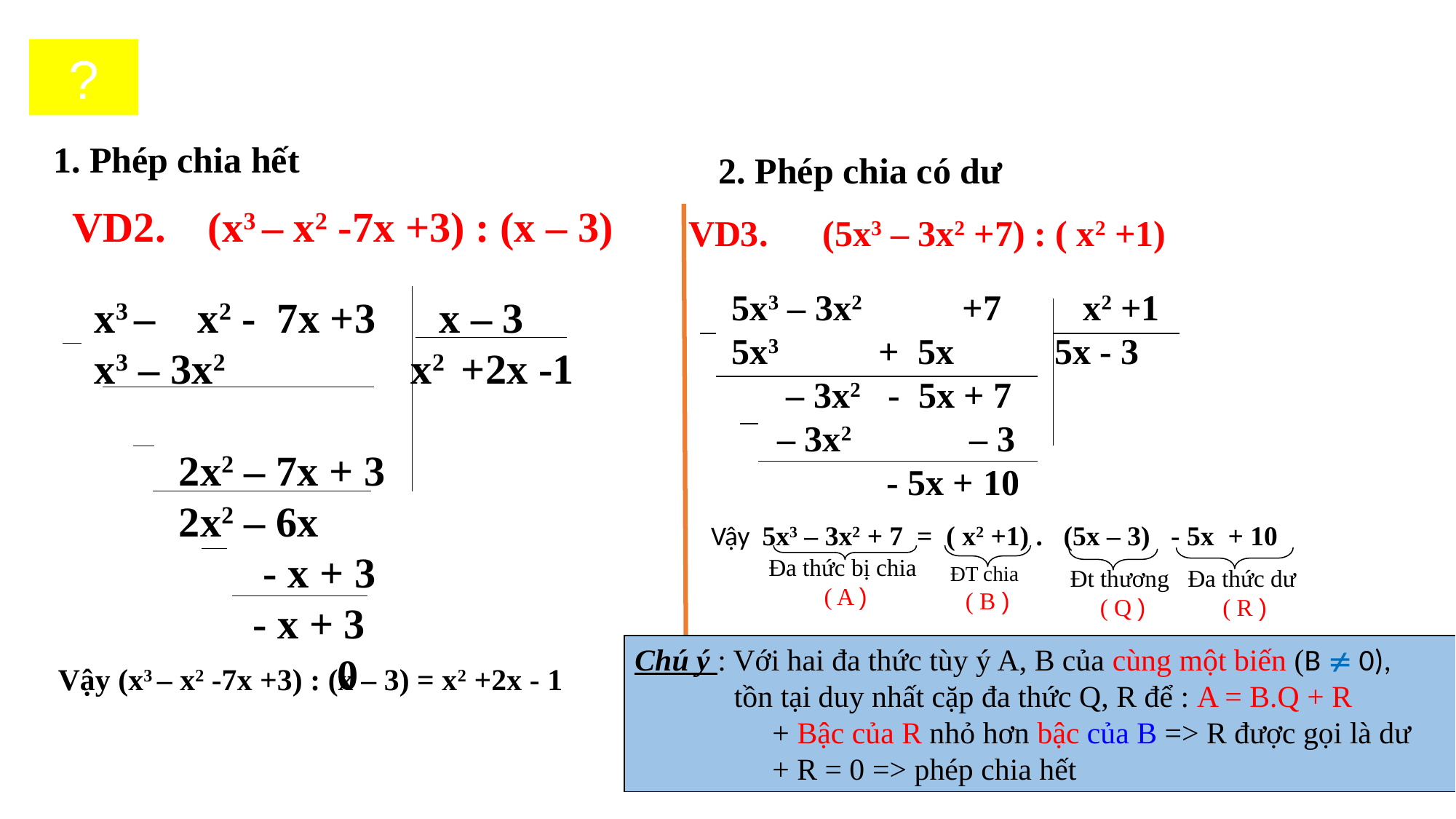

?
1. Phép chia hết
2. Phép chia có dư
VD2.    (x3 – x2 -7x +3) : (x – 3)

VD3.      (5x3 – 3x2 +7) : ( x2 +1)
5x3 – 3x2           +7         x2 +1
5x3           +  5x                   5x - 3
      – 3x2   -  5x + 7
     – 3x2             – 3
                 - 5x + 10
x3 –    x2 -  7x +3      x – 3
x3 – 3x2                              x2  +2x -1
        2x2 – 7x + 3
        2x2 – 6x
                - x + 3
               - x + 3
                       0
Vậy  5x3 – 3x2 + 7  =  ( x2 +1) .   (5x – 3)   - 5x  + 10

Đa thức bị chia
 ( A )

ĐT chia
 ( B )

Đa thức dư
( R )

Đt thương
 ( Q )
Chú ý : Với hai đa thức tùy ý A, B của cùng một biến (B ≠ 0),
             tồn tại duy nhất cặp đa thức Q, R để : A = B.Q + R
                  + Bậc của R nhỏ hơn bậc của B => R được gọi là dư
                  + R = 0 => phép chia hết
Vậy (x3 – x2 -7x +3) : (x – 3) = x2 +2x - 1